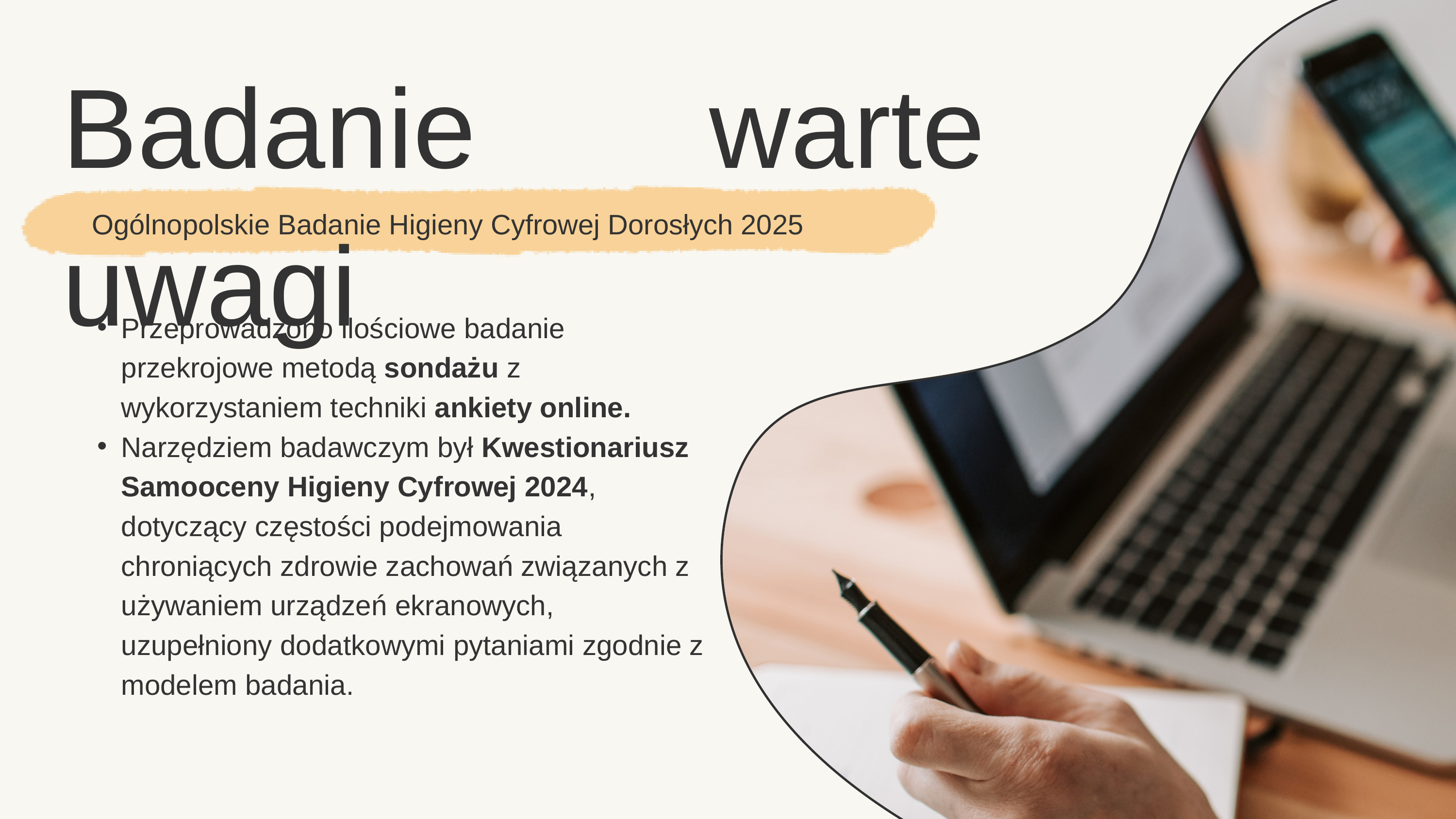

Badanie warte uwagi

Ogólnopolskie Badanie Higieny Cyfrowej Dorosłych 2025
Przeprowadzono ilościowe badanie przekrojowe metodą sondażu z wykorzystaniem techniki ankiety online.
Narzędziem badawczym był Kwestionariusz Samooceny Higieny Cyfrowej 2024, dotyczący częstości podejmowania chroniących zdrowie zachowań związanych z używaniem urządzeń ekranowych, uzupełniony dodatkowymi pytaniami zgodnie z modelem badania.